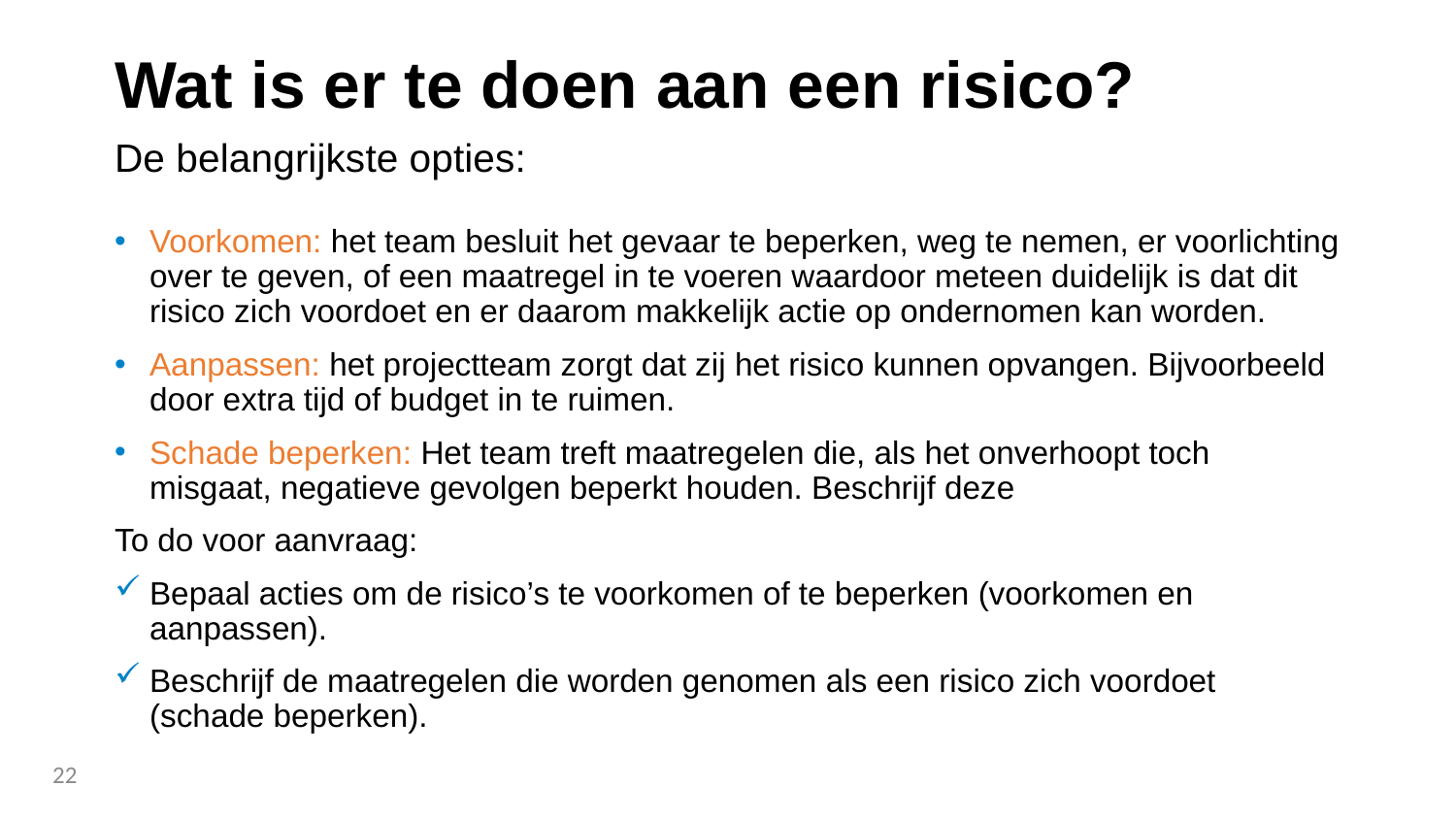

# Wat is er te doen aan een risico?
De belangrijkste opties:
Voorkomen: het team besluit het gevaar te beperken, weg te nemen, er voorlichting over te geven, of een maatregel in te voeren waardoor meteen duidelijk is dat dit risico zich voordoet en er daarom makkelijk actie op ondernomen kan worden.
Aanpassen: het projectteam zorgt dat zij het risico kunnen opvangen. Bijvoorbeeld door extra tijd of budget in te ruimen.
Schade beperken: Het team treft maatregelen die, als het onverhoopt toch misgaat, negatieve gevolgen beperkt houden. Beschrijf deze
To do voor aanvraag:
Bepaal acties om de risico’s te voorkomen of te beperken (voorkomen en aanpassen).
Beschrijf de maatregelen die worden genomen als een risico zich voordoet (schade beperken).

22